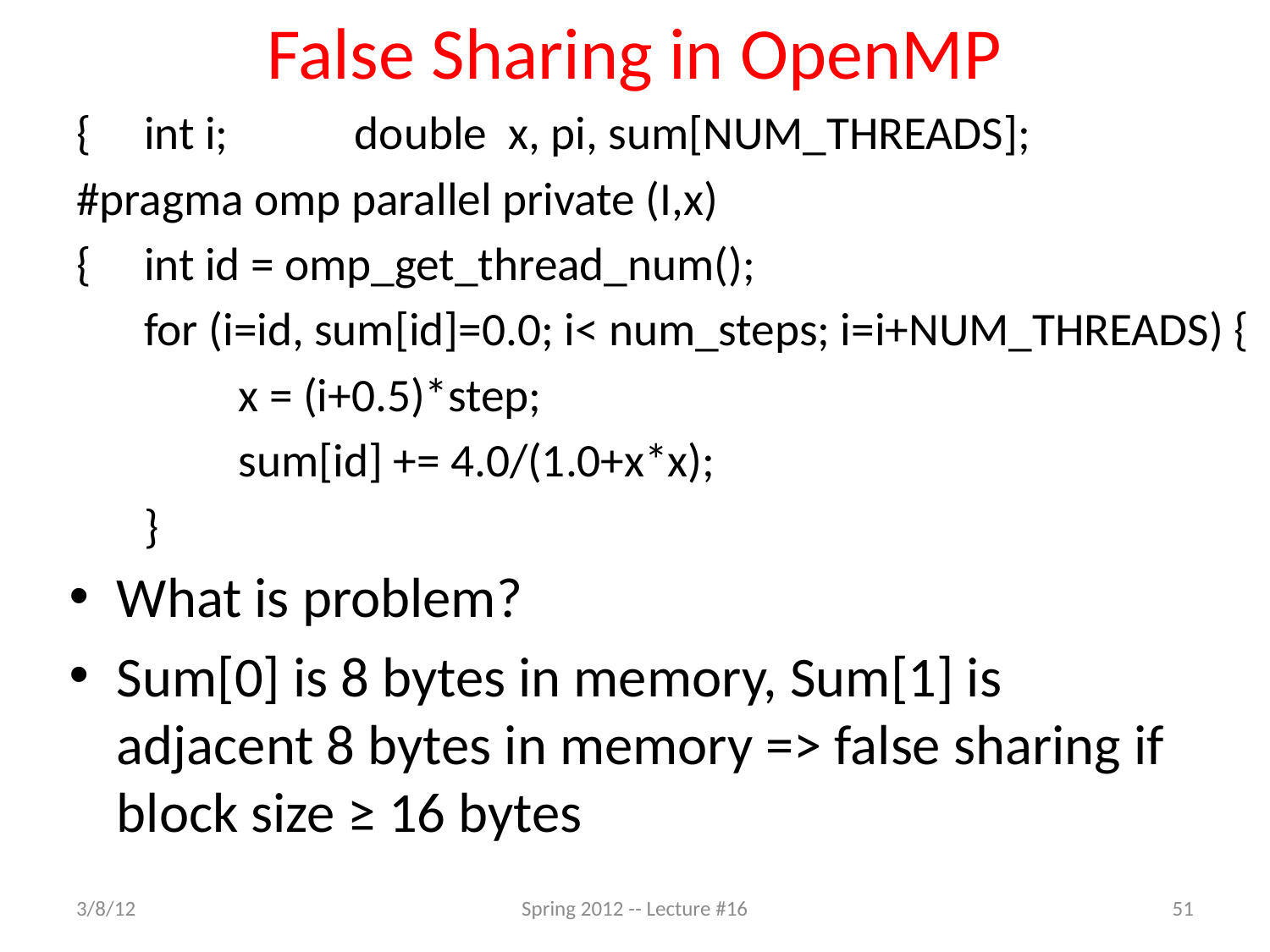

# False Sharing in OpenMP
{	  int i; 	  double  x, pi, sum[NUM_THREADS];
#pragma omp parallel private (I,x)
{	  int id = omp_get_thread_num();
	  for (i=id, sum[id]=0.0; i< num_steps; i=i+NUM_THREADS) {
		 	 x = (i+0.5)*step;
		 	 sum[id] += 4.0/(1.0+x*x);
	  }
What is problem?
Sum[0] is 8 bytes in memory, Sum[1] is adjacent 8 bytes in memory => false sharing if block size ≥ 16 bytes
3/8/12
Spring 2012 -- Lecture #16
51